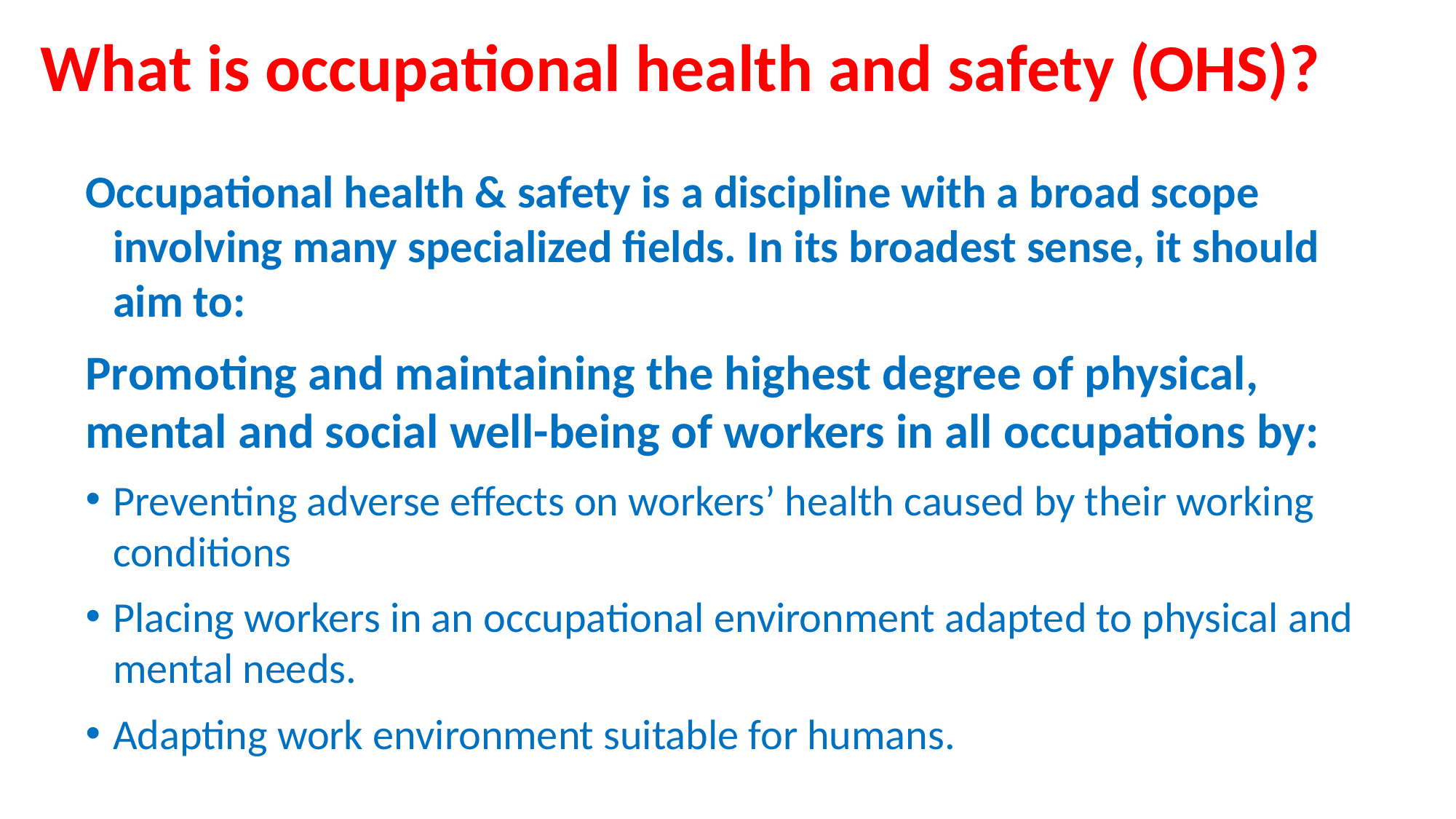

# What is occupational health and safety (OHS)?
Occupational health & safety is a discipline with a broad scope involving many specialized fields. In its broadest sense, it should aim to:
Promoting and maintaining the highest degree of physical, mental and social well-being of workers in all occupations by:
Preventing adverse effects on workers’ health caused by their working conditions
Placing workers in an occupational environment adapted to physical and mental needs.
Adapting work environment suitable for humans.